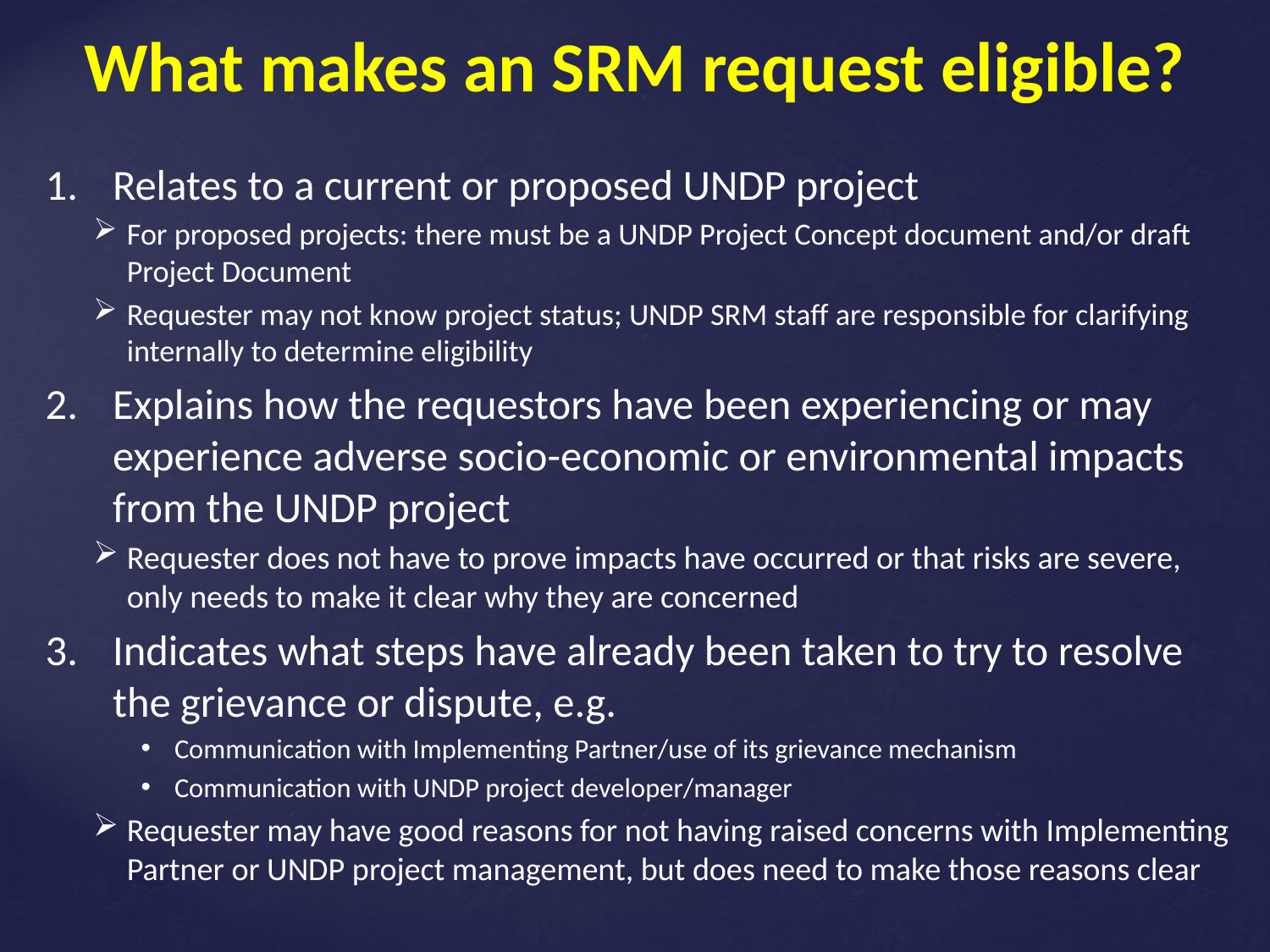

# What makes an SRM request eligible?
Relates to a current or proposed UNDP project
For proposed projects: there must be a UNDP Project Concept document and/or draft Project Document
Requester may not know project status; UNDP SRM staff are responsible for clarifying internally to determine eligibility
Explains how the requestors have been experiencing or may experience adverse socio-economic or environmental impacts from the UNDP project
Requester does not have to prove impacts have occurred or that risks are severe, only needs to make it clear why they are concerned
Indicates what steps have already been taken to try to resolve the grievance or dispute, e.g.
Communication with Implementing Partner/use of its grievance mechanism
Communication with UNDP project developer/manager
Requester may have good reasons for not having raised concerns with Implementing Partner or UNDP project management, but does need to make those reasons clear